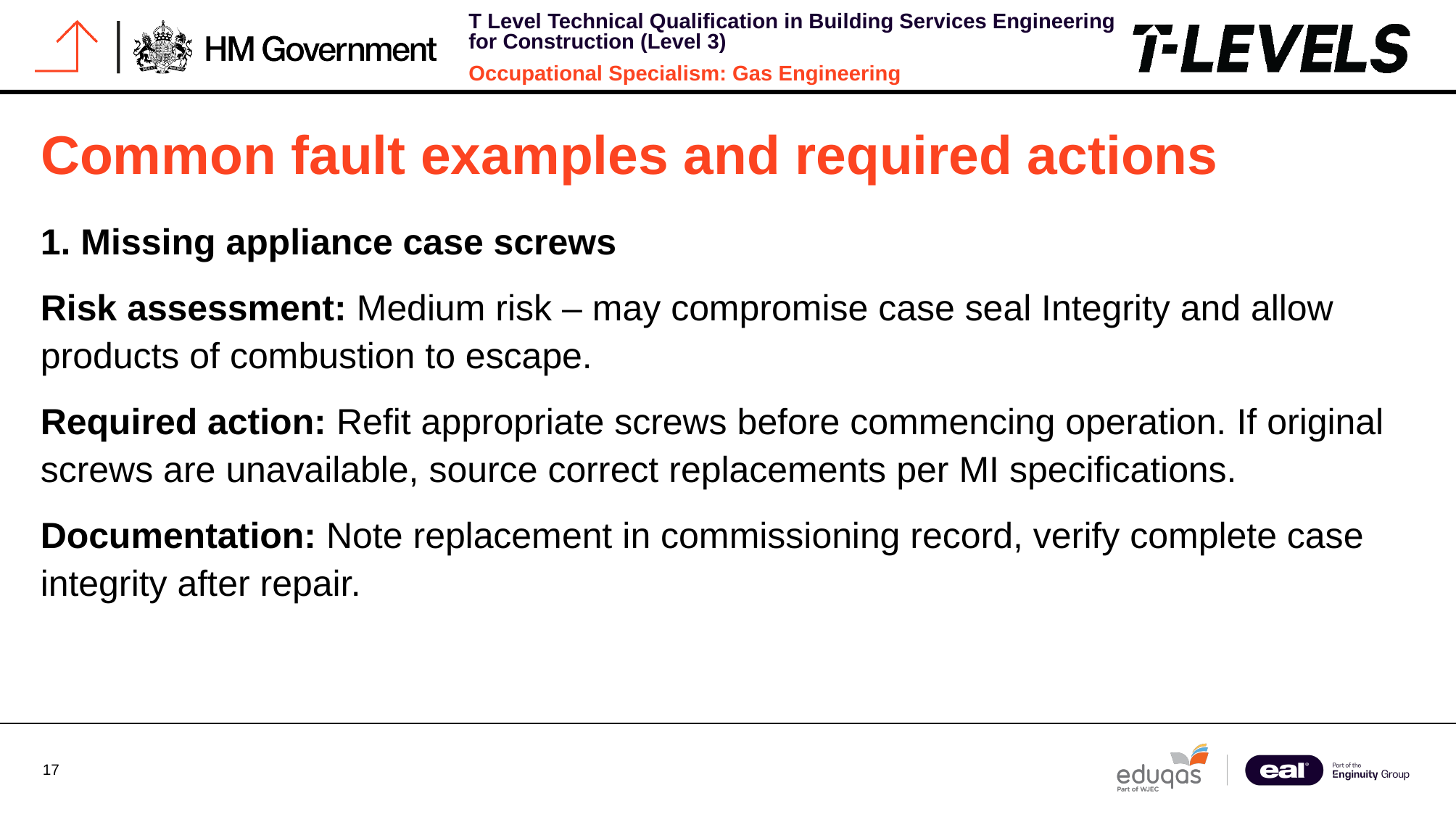

# Common fault examples and required actions
1. Missing appliance case screws
Risk assessment: Medium risk – may compromise case seal Integrity and allow products of combustion to escape.
Required action: Refit appropriate screws before commencing operation. If original screws are unavailable, source correct replacements per MI specifications.
Documentation: Note replacement in commissioning record, verify complete case integrity after repair.